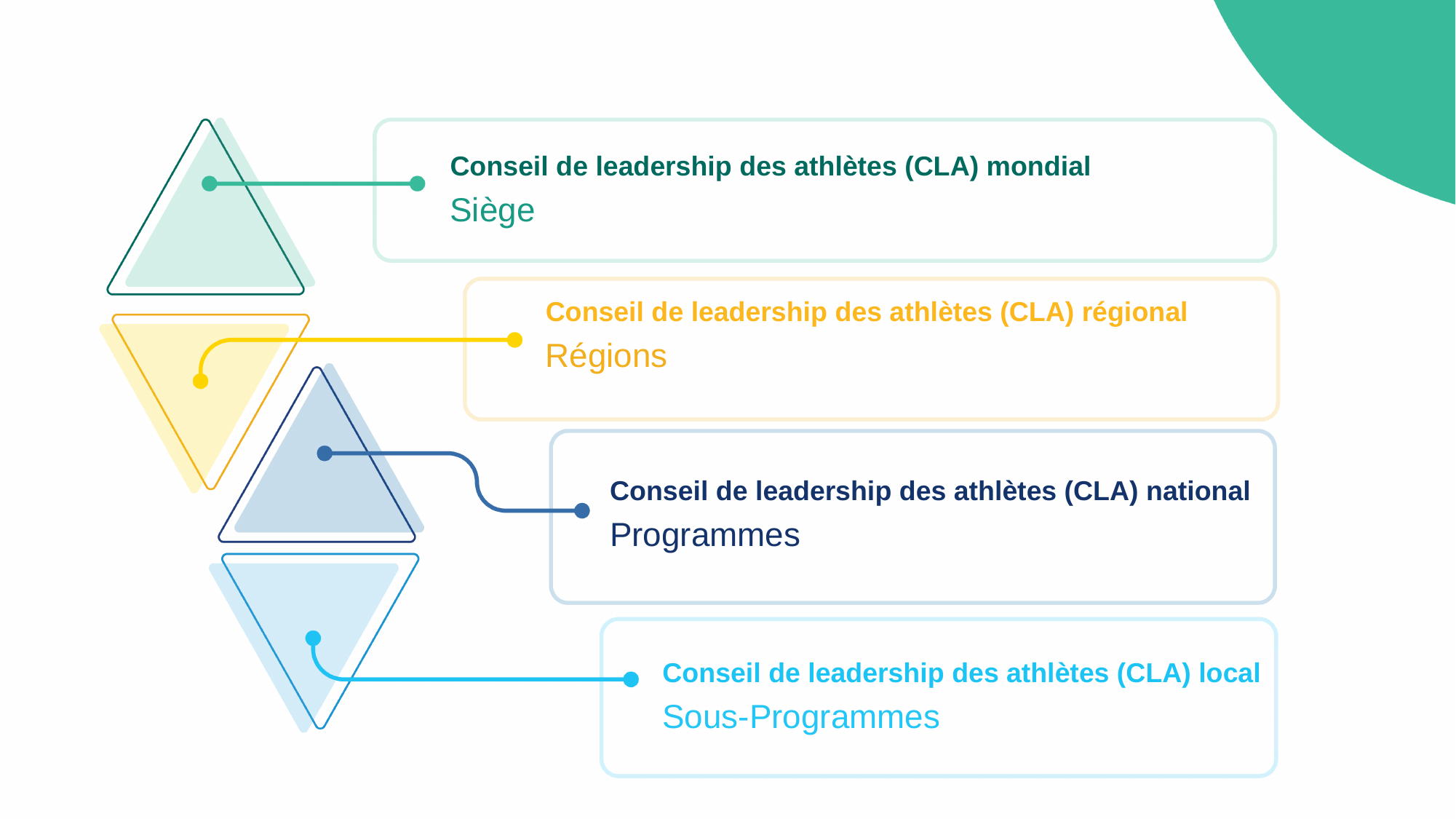

Conseil de leadership des athlètes (CLA) mondial
Siège
Conseil de leadership des athlètes (CLA) régional
Régions
Conseil de leadership des athlètes (CLA) national
Programmes
Conseil de leadership des athlètes (CLA) local
Sous-Programmes